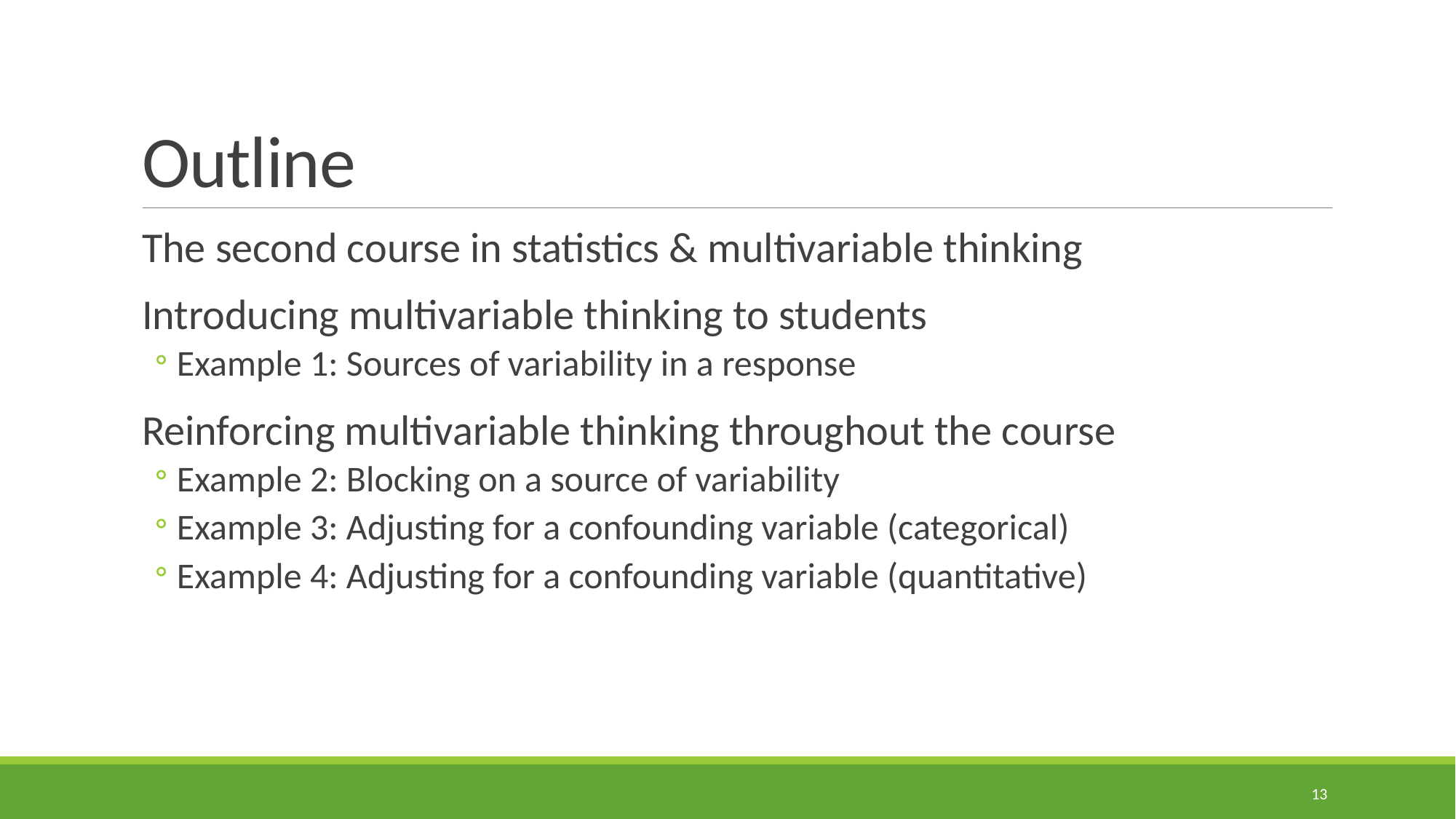

# Outline
The second course in statistics & multivariable thinking
Introducing multivariable thinking to students
Example 1: Sources of variability in a response
Reinforcing multivariable thinking throughout the course
Example 2: Blocking on a source of variability
Example 3: Adjusting for a confounding variable (categorical)
Example 4: Adjusting for a confounding variable (quantitative)

13